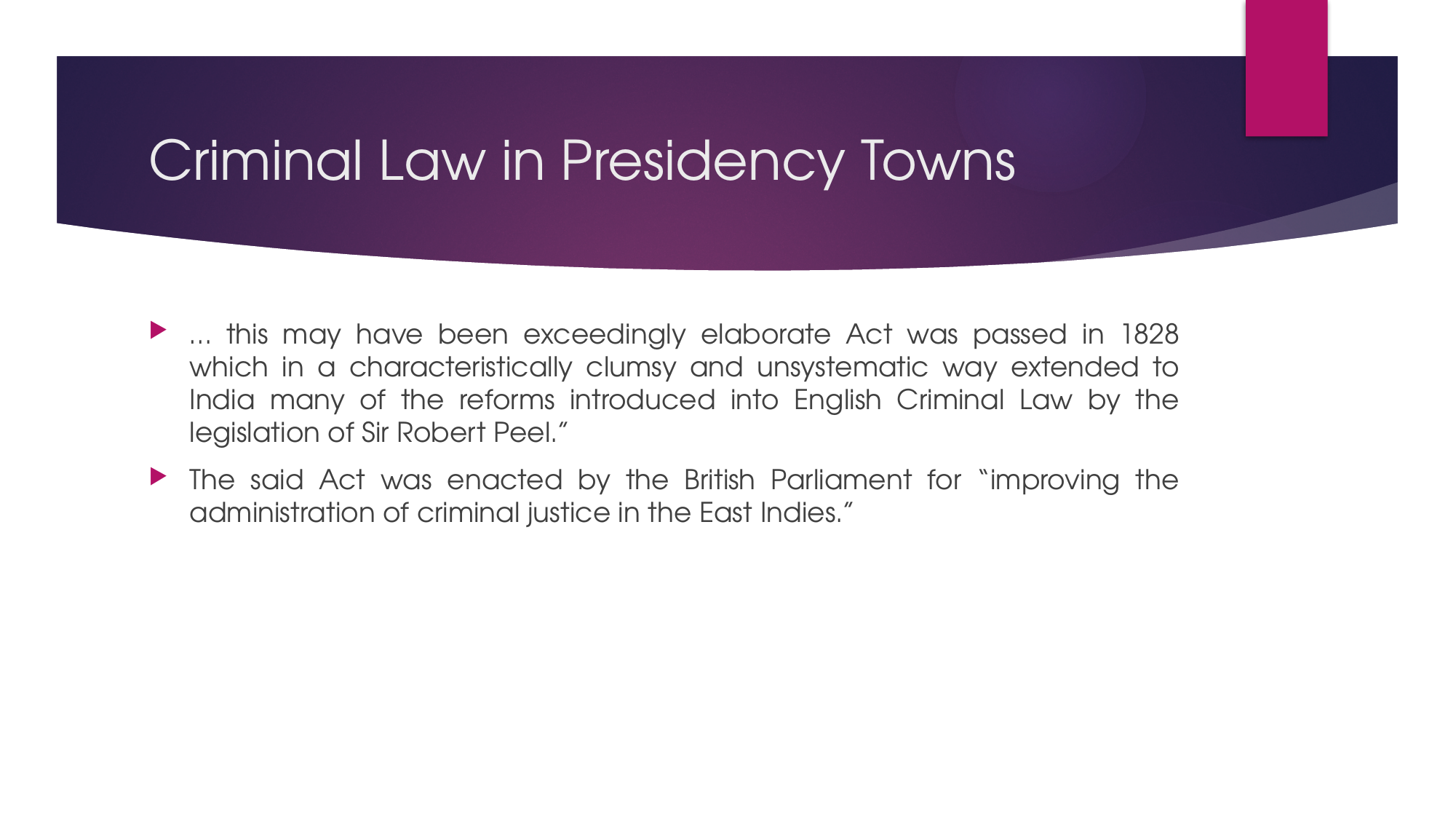

# Criminal Law in Presidency Towns
… this may have been exceedingly elaborate Act was passed in 1828 which in a characteristically clumsy and unsystematic way extended to India many of the reforms introduced into English Criminal Law by the legislation of Sir Robert Peel.”
The said Act was enacted by the British Parliament for “improving the administration of criminal justice in the East Indies.”